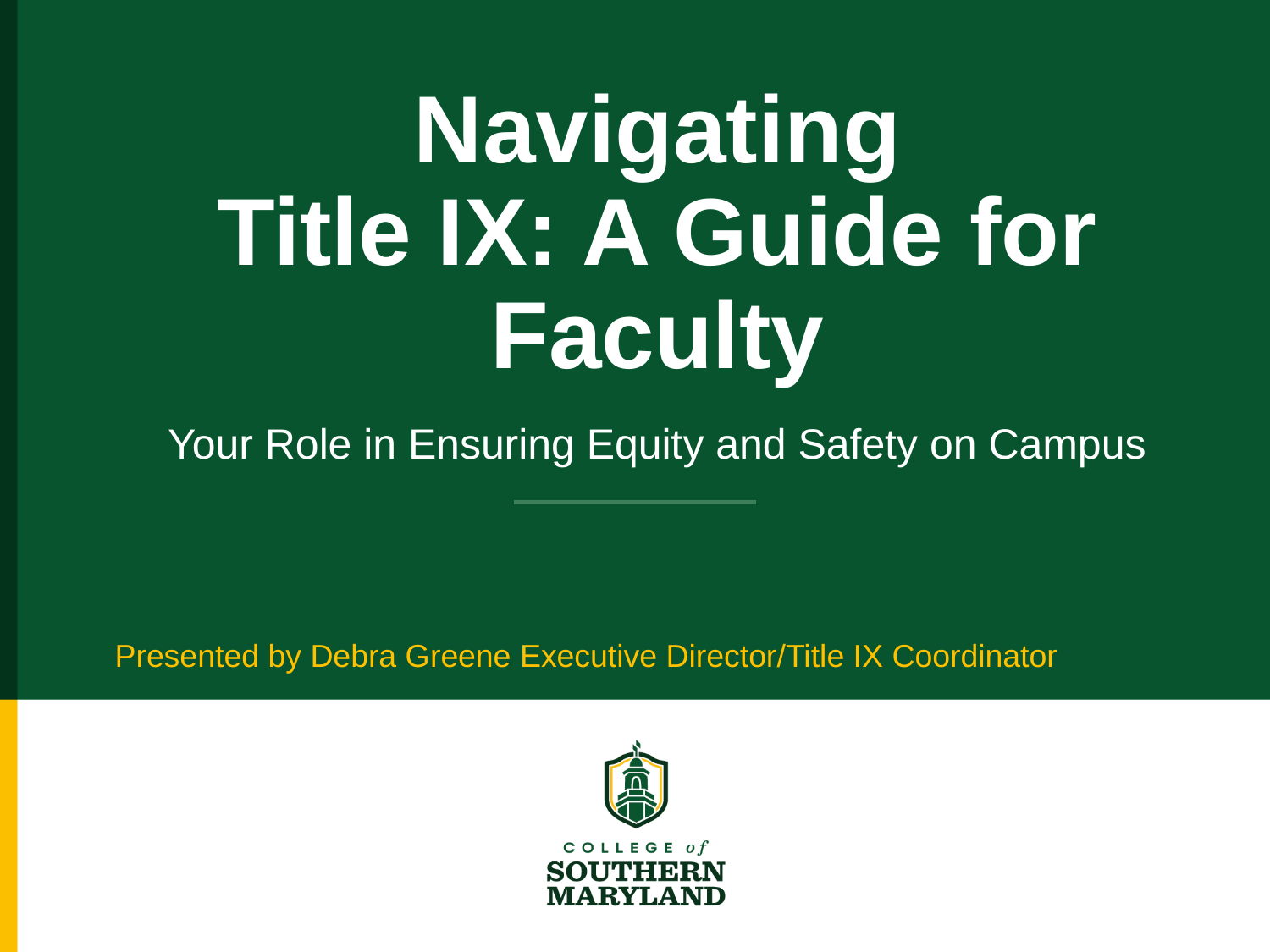

# Navigating Title IX: A Guide for Faculty
Your Role in Ensuring Equity and Safety on Campus
Presented by Debra Greene Executive Director/Title IX Coordinator